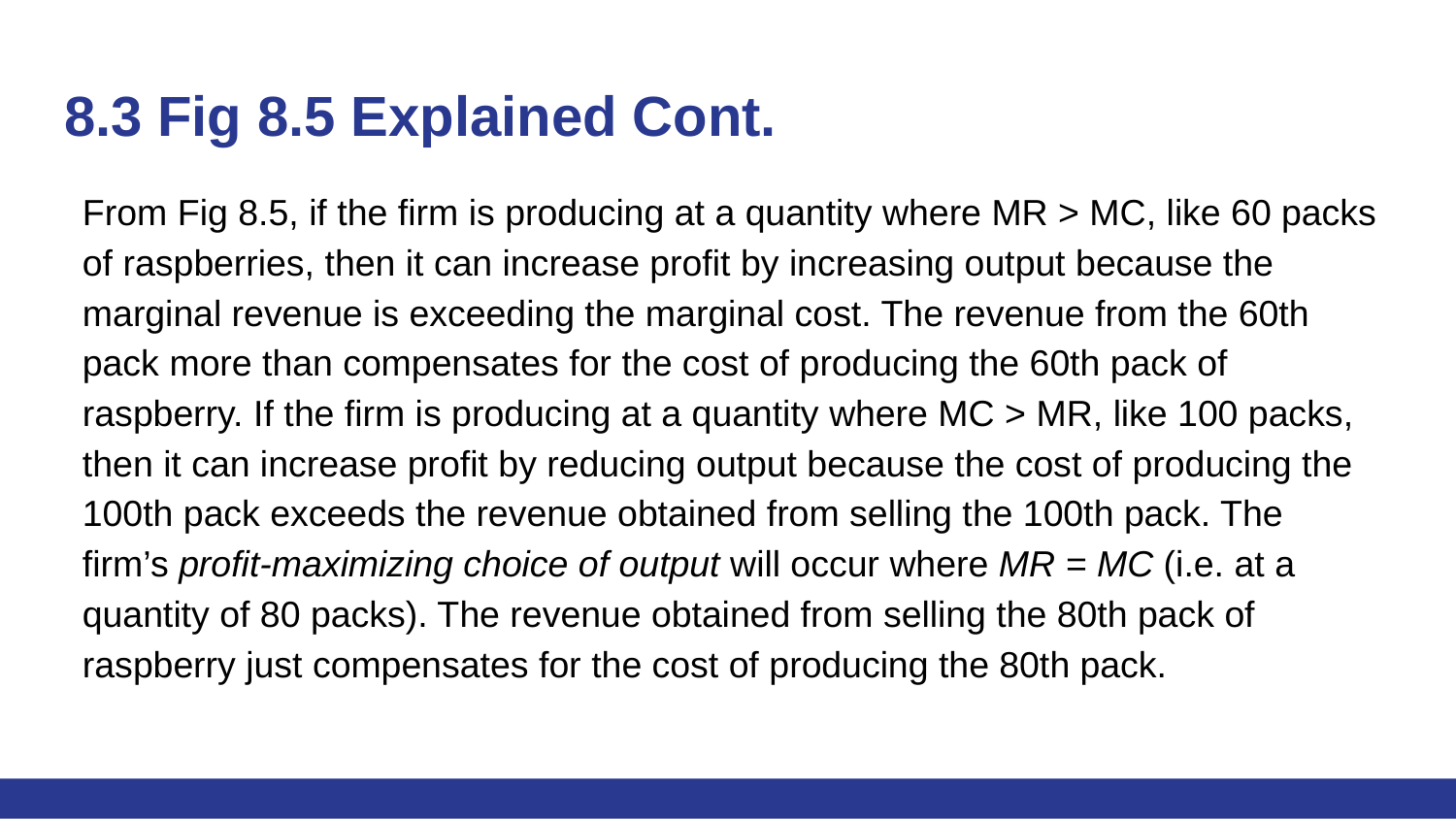

# 8.3 Fig 8.5 Explained Cont.
From Fig 8.5, if the firm is producing at a quantity where MR > MC, like 60 packs of raspberries, then it can increase profit by increasing output because the marginal revenue is exceeding the marginal cost. The revenue from the 60th pack more than compensates for the cost of producing the 60th pack of raspberry. If the firm is producing at a quantity where MC > MR, like 100 packs, then it can increase profit by reducing output because the cost of producing the 100th pack exceeds the revenue obtained from selling the 100th pack. The firm’s profit-maximizing choice of output will occur where MR = MC (i.e. at a quantity of 80 packs). The revenue obtained from selling the 80th pack of raspberry just compensates for the cost of producing the 80th pack.